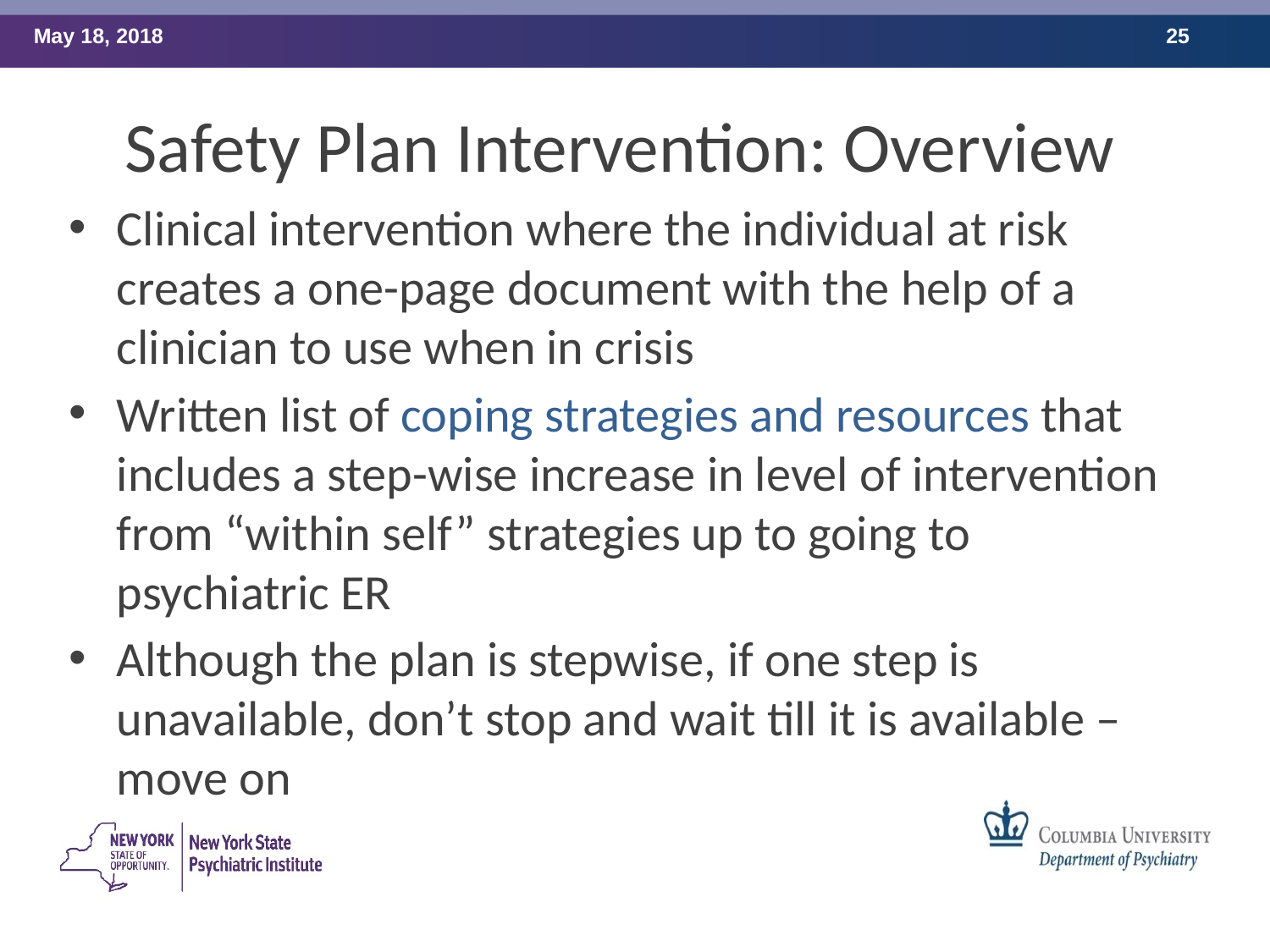

# Safety Plan Intervention: Overview
Clinical intervention where the individual at risk creates a one-page document with the help of a clinician to use when in crisis
Written list of coping strategies and resources that includes a step-wise increase in level of intervention from “within self” strategies up to going to psychiatric ER
Although the plan is stepwise, if one step is unavailable, don’t stop and wait till it is available – move on